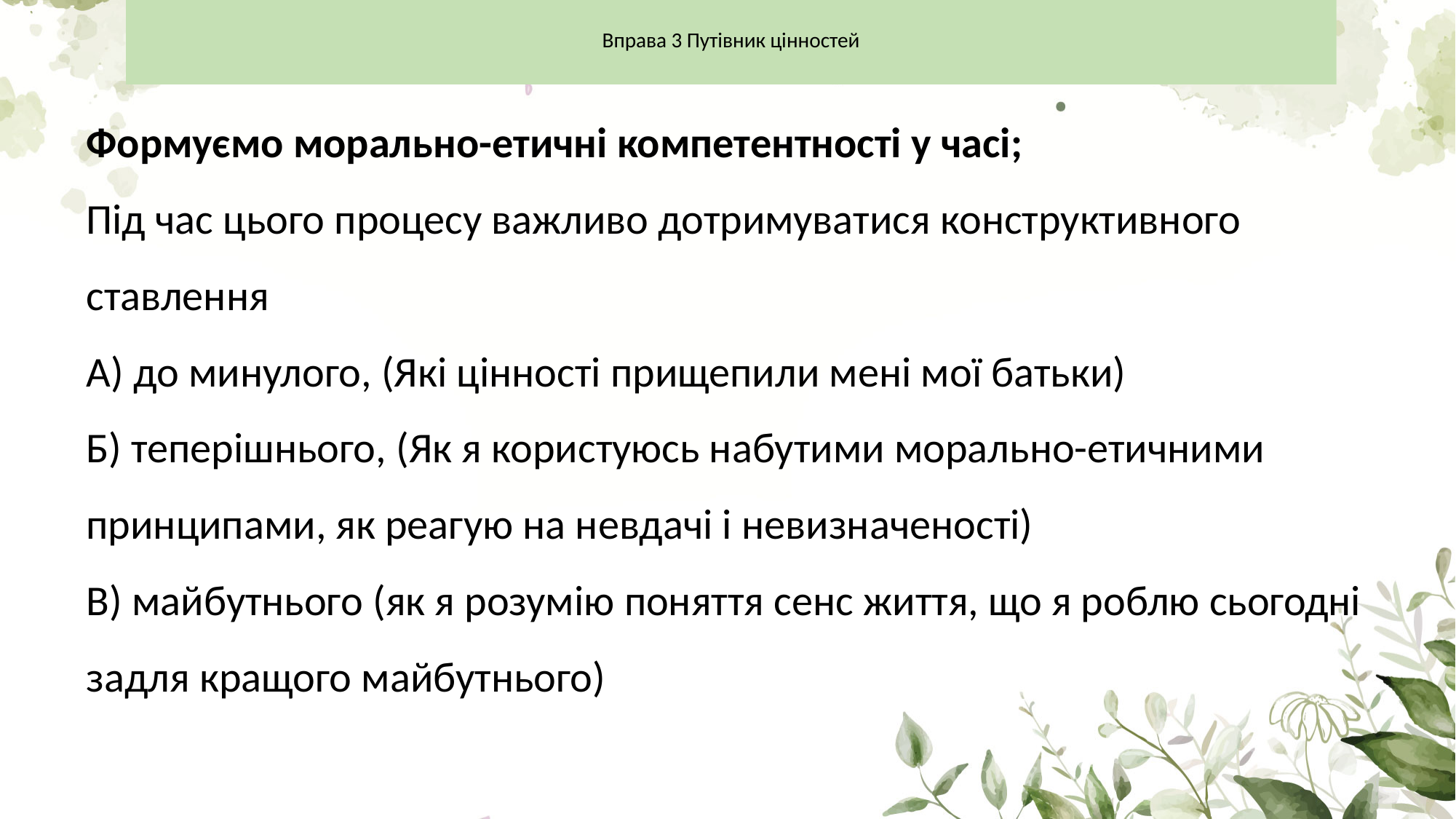

# Вправа 3 Путівник цінностей
Формуємо морально-етичні компетентності у часі;
Під час цього процесу важливо дотримуватися конструктивного ставлення
А) до минулого, (Які цінності прищепили мені мої батьки)
Б) теперішнього, (Як я користуюсь набутими морально-етичними принципами, як реагую на невдачі і невизначеності)
В) майбутнього (як я розумію поняття сенс життя, що я роблю сьогодні задля кращого майбутнього)